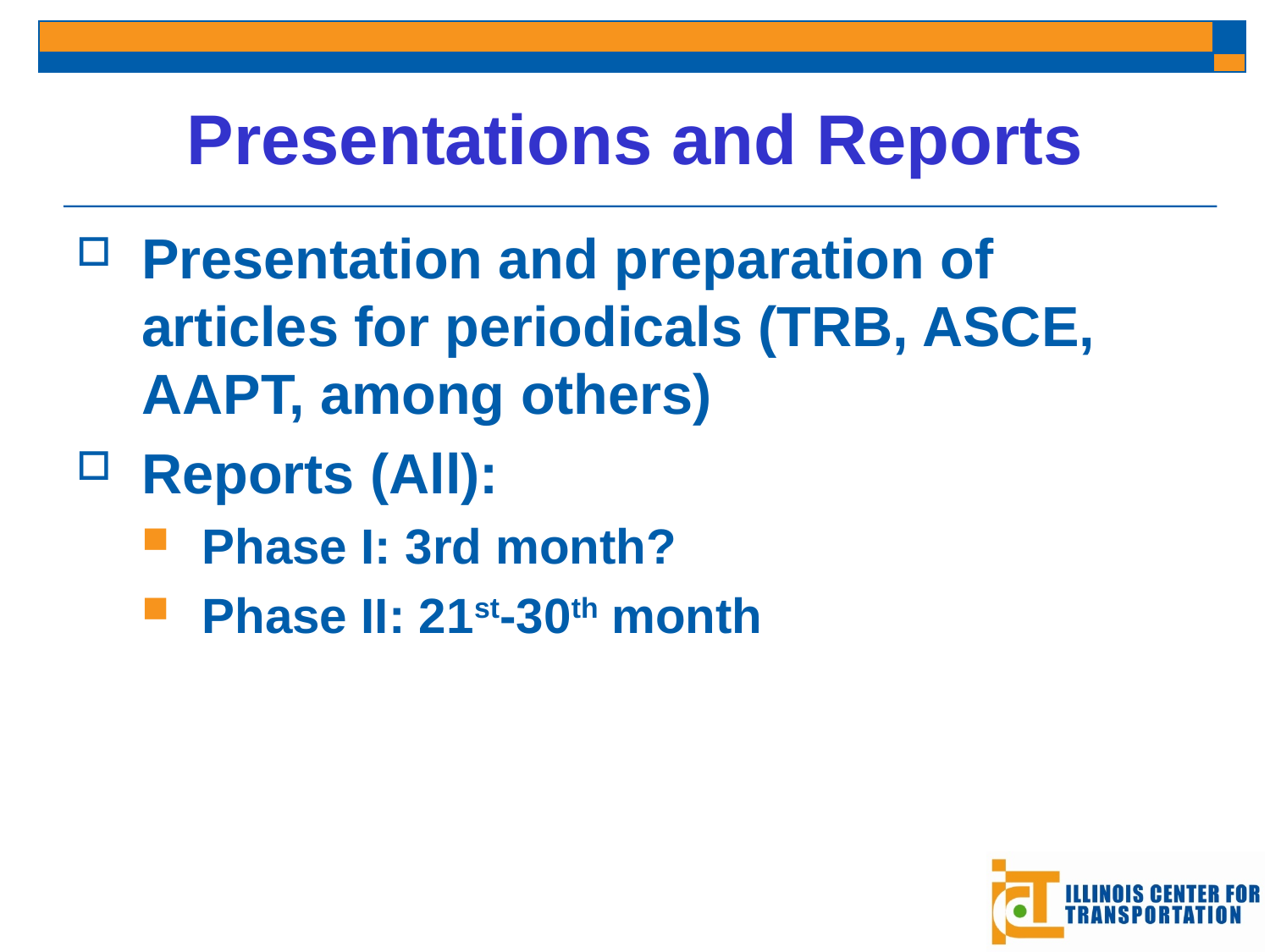

# Presentations and Reports
Presentation and preparation of articles for periodicals (TRB, ASCE, AAPT, among others)
Reports (All):
Phase I: 3rd month?
Phase II: 21st-30th month